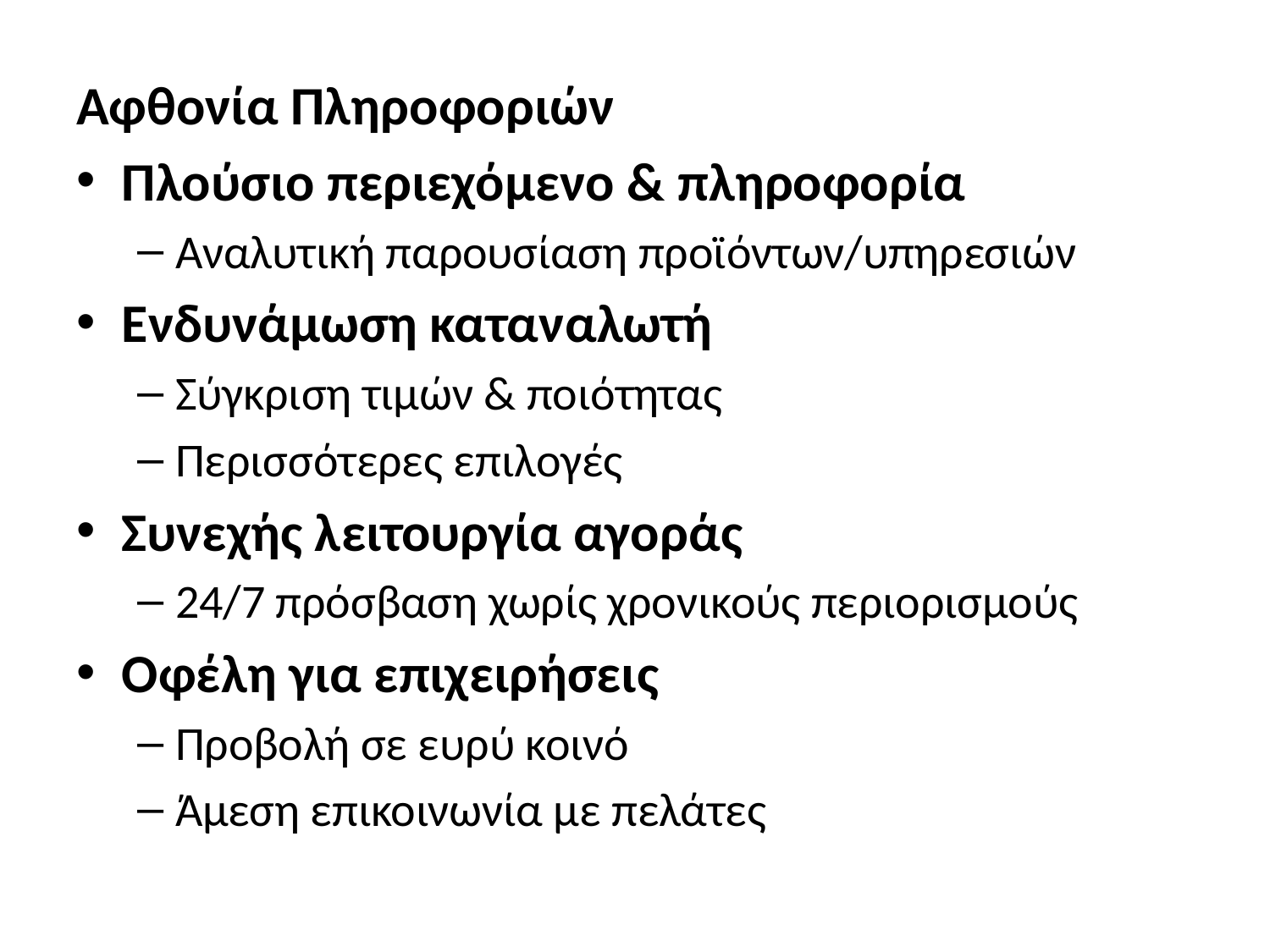

Αφθονία Πληροφοριών
Πλούσιο περιεχόμενο & πληροφορία
Αναλυτική παρουσίαση προϊόντων/υπηρεσιών
Ενδυνάμωση καταναλωτή
Σύγκριση τιμών & ποιότητας
Περισσότερες επιλογές
Συνεχής λειτουργία αγοράς
24/7 πρόσβαση χωρίς χρονικούς περιορισμούς
Οφέλη για επιχειρήσεις
Προβολή σε ευρύ κοινό
Άμεση επικοινωνία με πελάτες